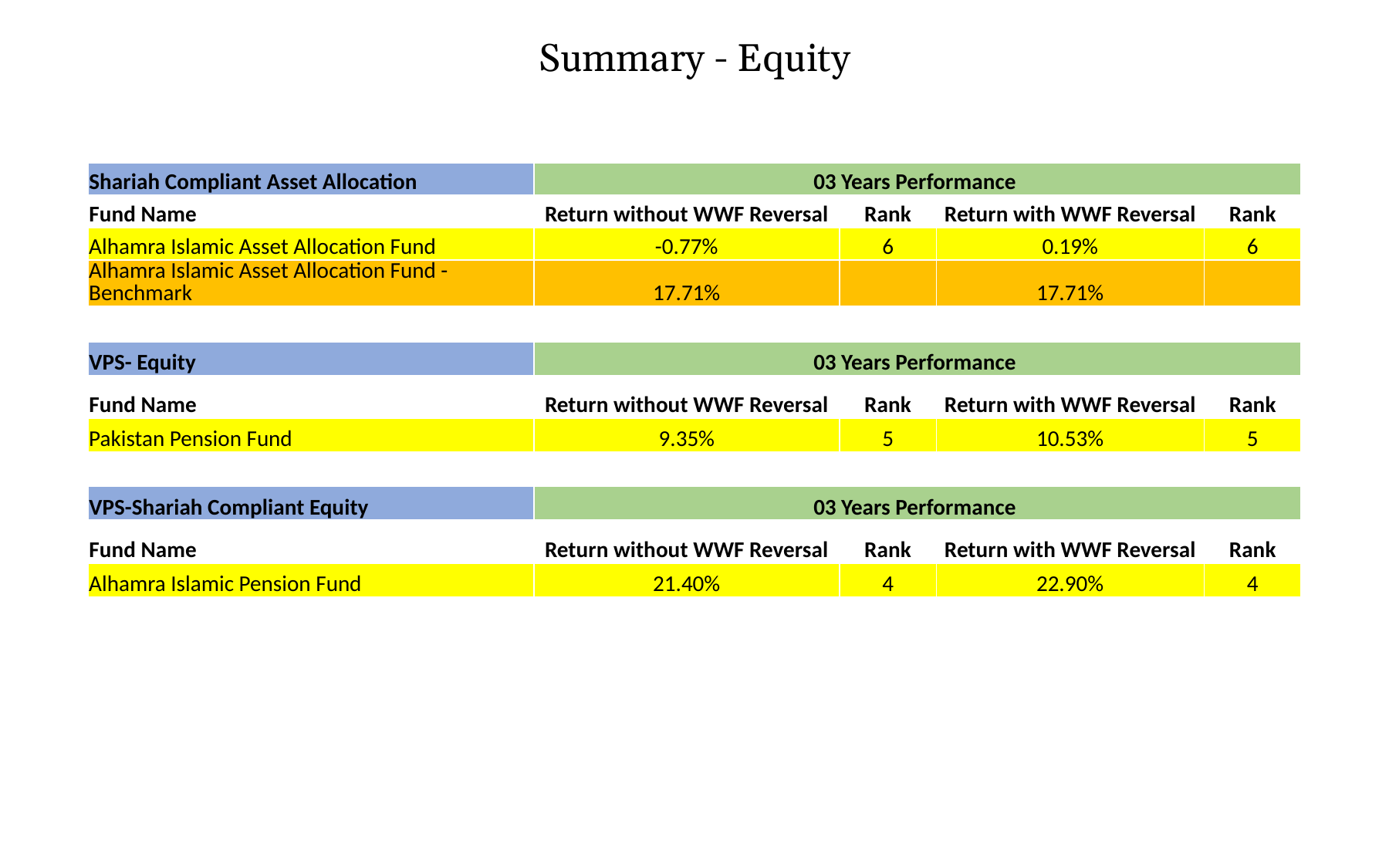

Summary - Equity
| Shariah Compliant Asset Allocation | 03 Years Performance |  |  |  |
| --- | --- | --- | --- | --- |
| Fund Name | Return without WWF Reversal | Rank | Return with WWF Reversal | Rank |
| Alhamra Islamic Asset Allocation Fund | -0.77% | 6 | 0.19% | 6 |
| Alhamra Islamic Asset Allocation Fund - Benchmark | 17.71% |  | 17.71% |  |
| VPS- Equity | 03 Years Performance |  |  |  |
| --- | --- | --- | --- | --- |
| Fund Name | Return without WWF Reversal | Rank | Return with WWF Reversal | Rank |
| Pakistan Pension Fund | 9.35% | 5 | 10.53% | 5 |
|  |  |  |  |  |
| VPS-Shariah Compliant Equity | 03 Years Performance |  |  |  |
| Fund Name | Return without WWF Reversal | Rank | Return with WWF Reversal | Rank |
| Alhamra Islamic Pension Fund | 21.40% | 4 | 22.90% | 4 |